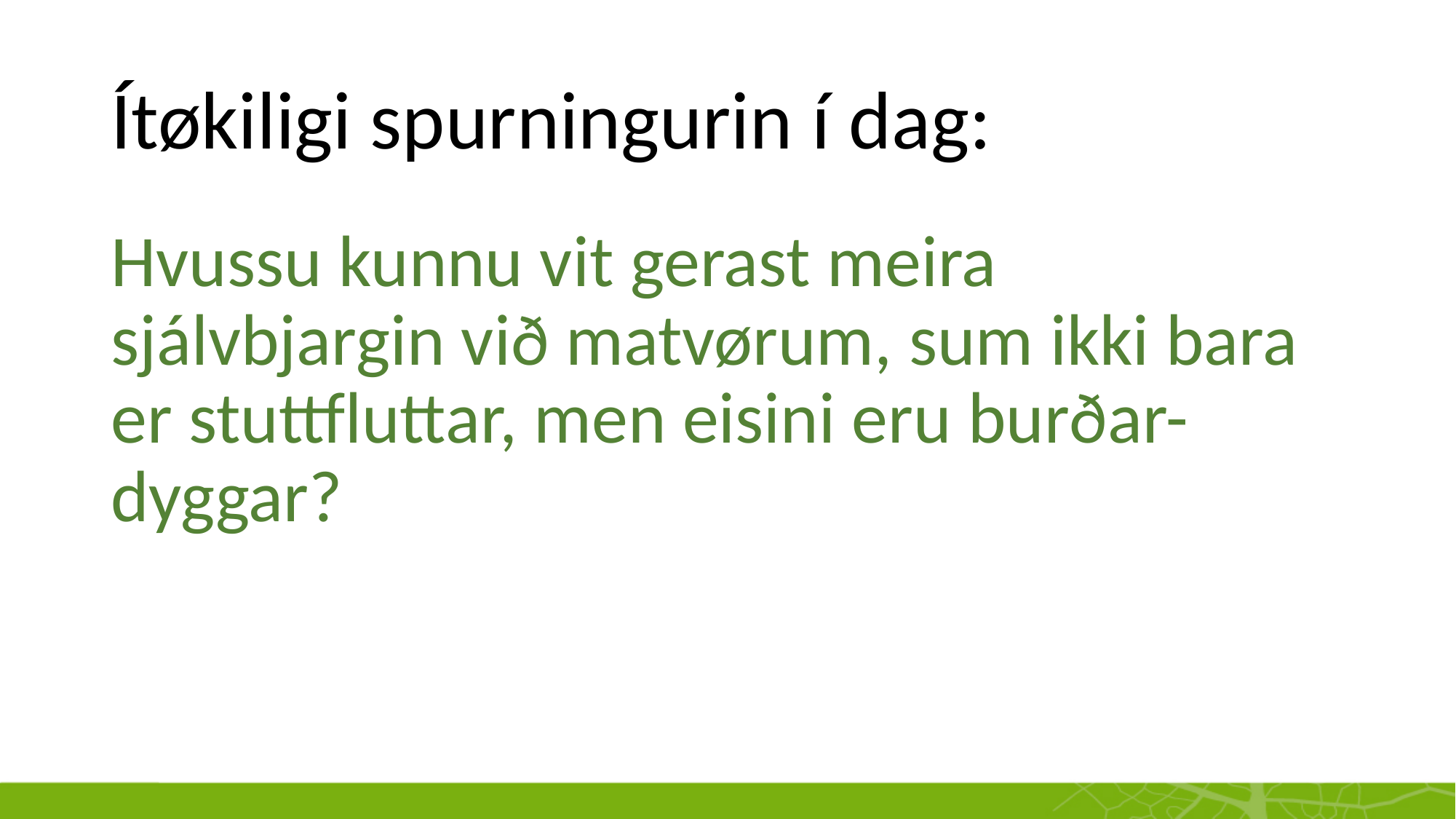

# Ítøkiligi spurningurin í dag:
Hvussu kunnu vit gerast meira sjálvbjargin við matvørum, sum ikki bara er stuttfluttar, men eisini eru burðar-dyggar?